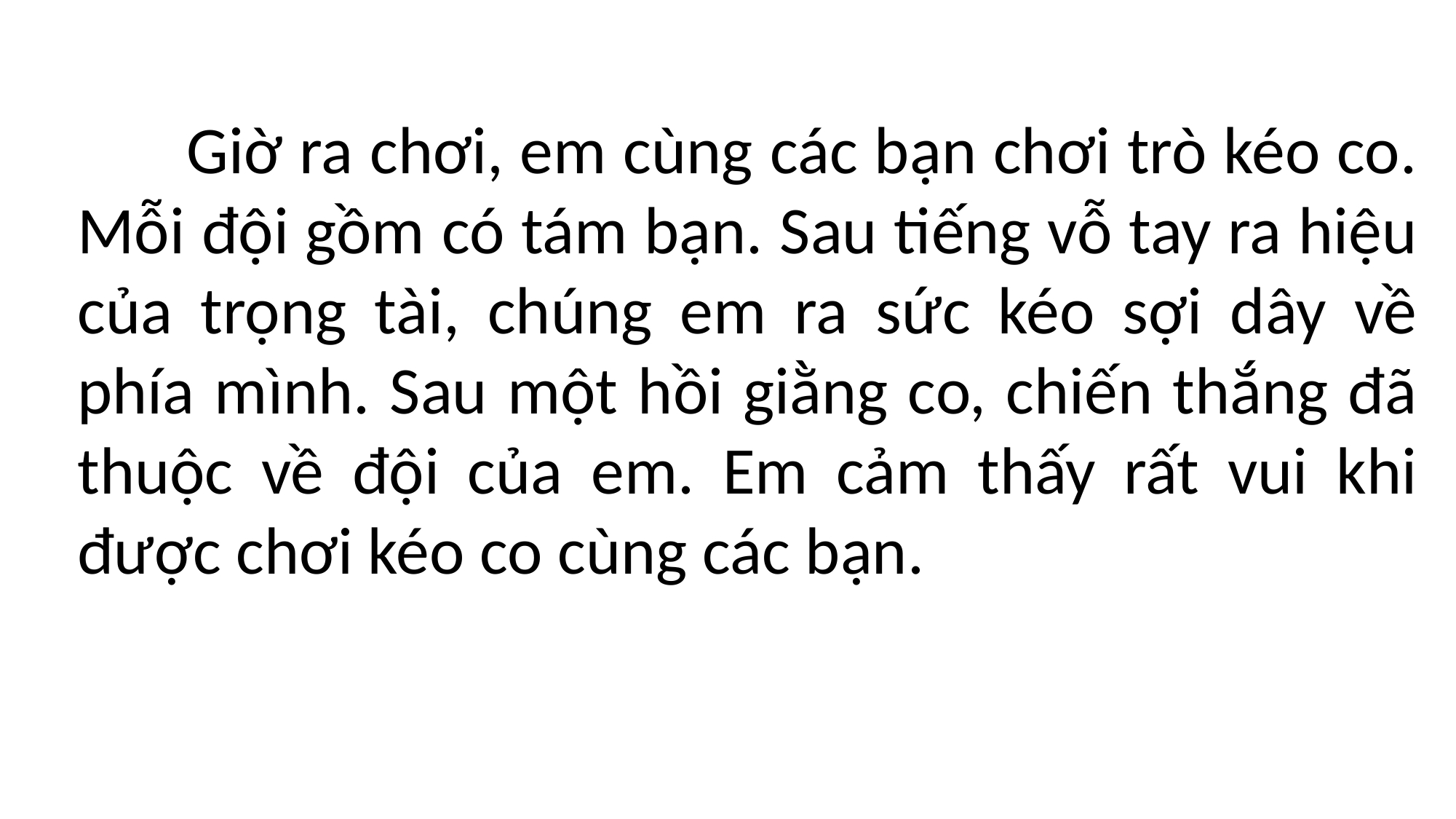

Giờ ra chơi, em cùng các bạn chơi trò kéo co. Mỗi đội gồm có tám bạn. Sau tiếng vỗ tay ra hiệu của trọng tài, chúng em ra sức kéo sợi dây về phía mình. Sau một hồi giằng co, chiến thắng đã thuộc về đội của em. Em cảm thấy rất vui khi được chơi kéo co cùng các bạn.